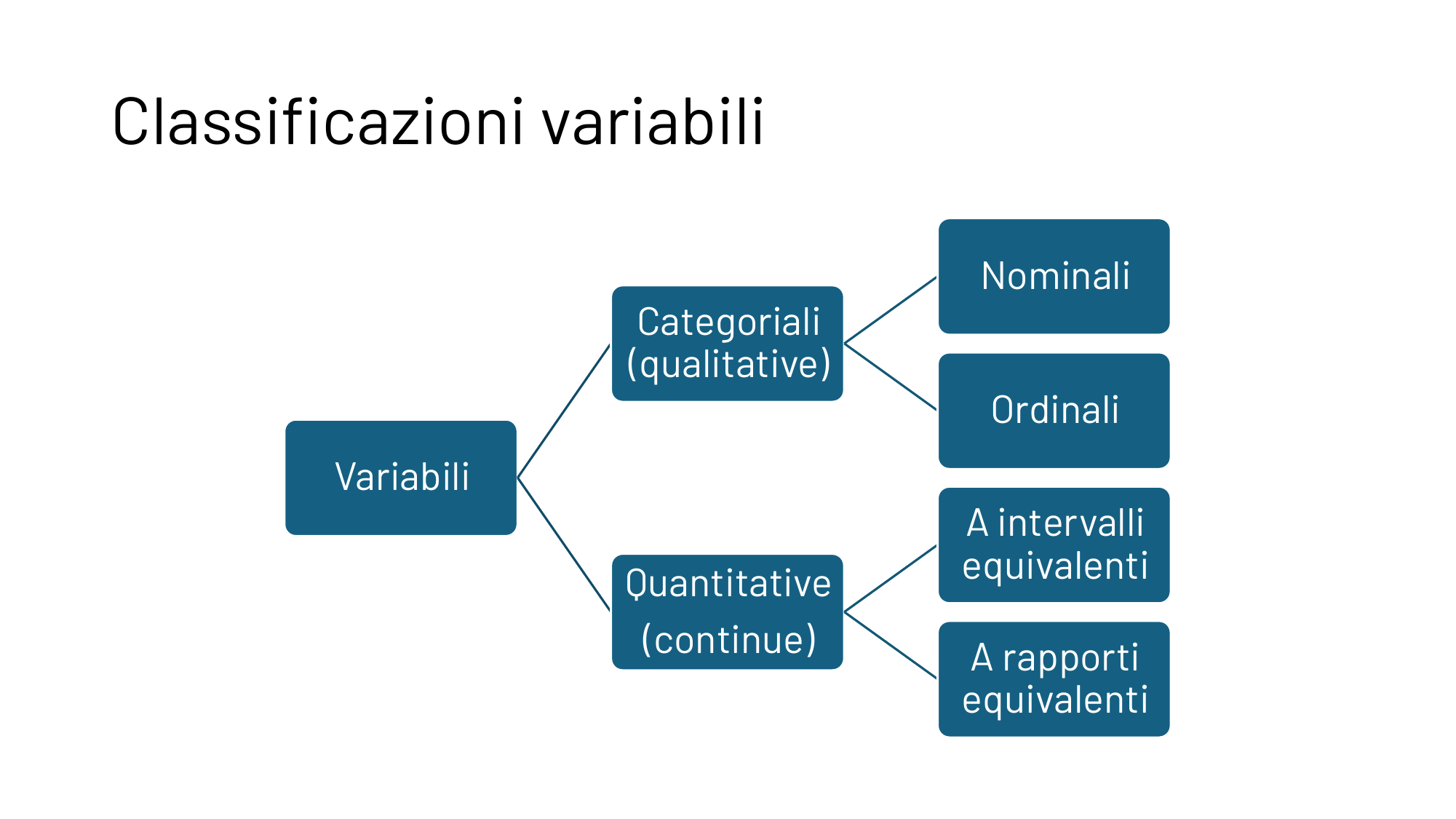

# Classificazioni variabili
Variabili

Categoriali (qualitative)

Nominali

Ordinali

Quantitative
(continue)

A intervalli equivalenti

A rapporti equivalenti